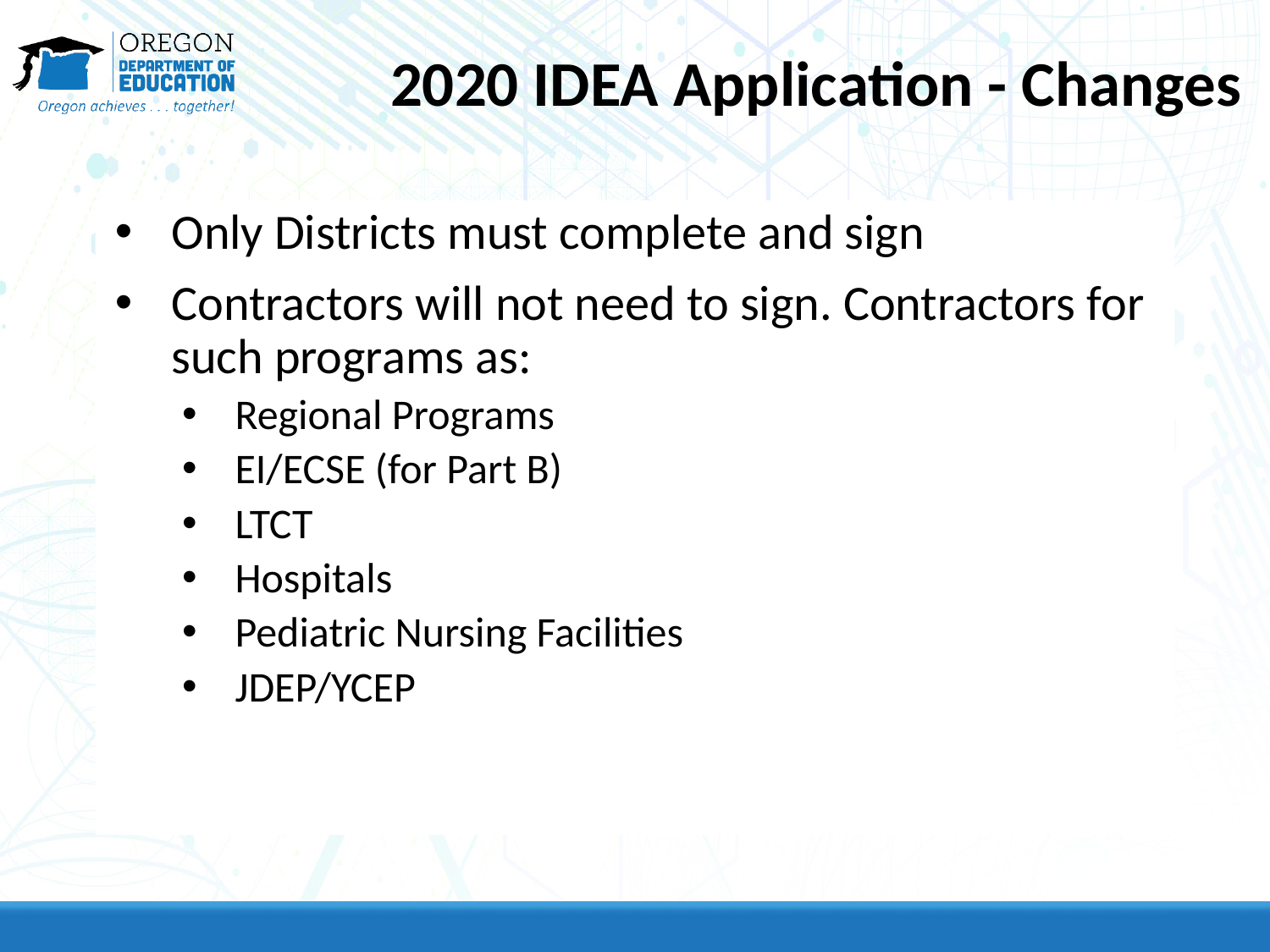

# 2020 IDEA Application - Changes
Only Districts must complete and sign
Contractors will not need to sign. Contractors for such programs as:
Regional Programs
EI/ECSE (for Part B)
LTCT
Hospitals
Pediatric Nursing Facilities
JDEP/YCEP